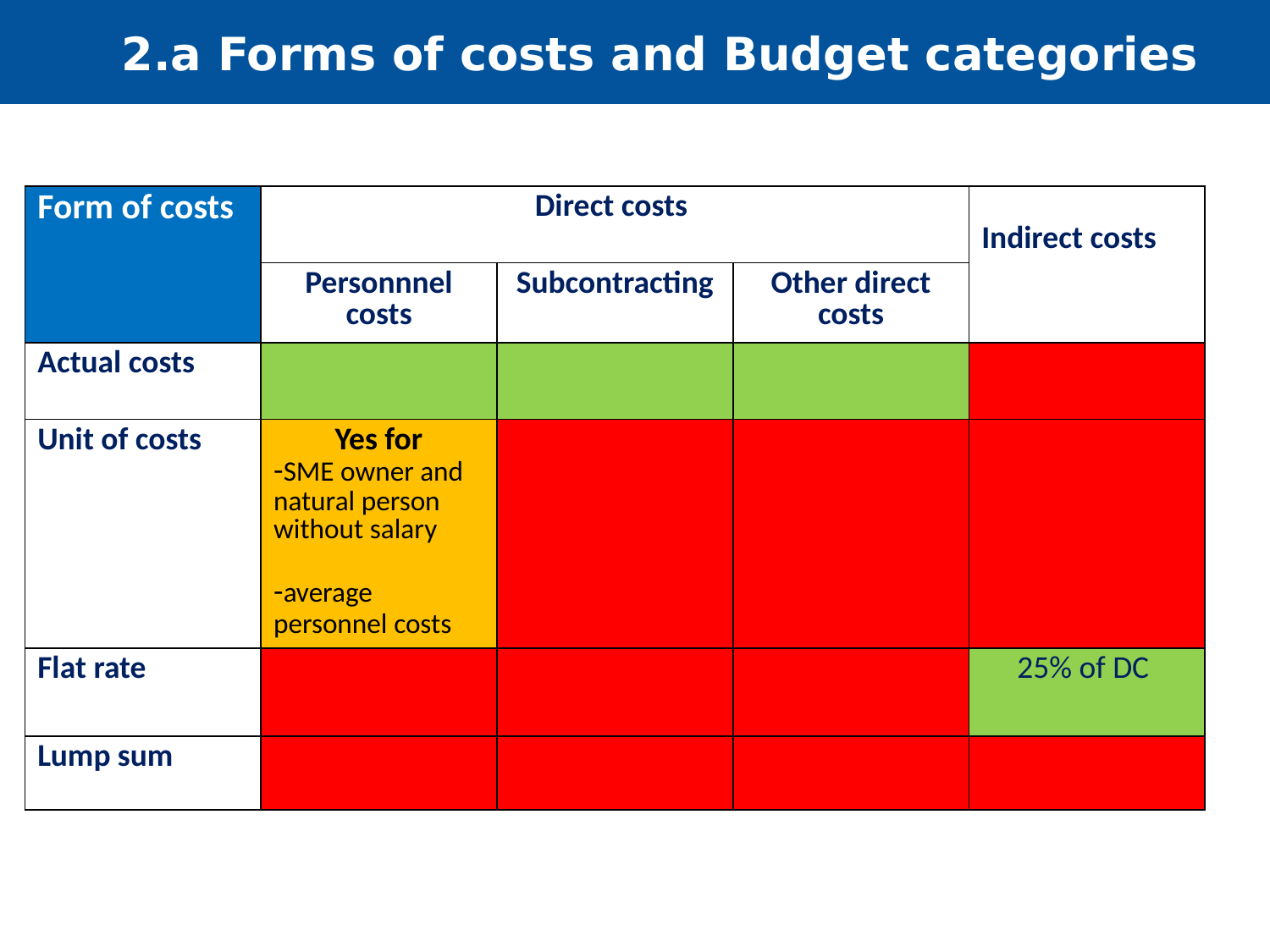

2.a Forms of costs and Budget categories
| Form of costs | Direct costs |  |  | Indirect costs |
| --- | --- | --- | --- | --- |
|  | Personnnel costs | Subcontracting | Other direct costs |  |
| Actual costs |  |  |  |  |
| Unit of costs | Yes for -SME owner and natural person without salary -average personnel costs |  |  |  |
| Flat rate |  |  |  | 25% of DC |
| Lump sum |  |  |  |  |